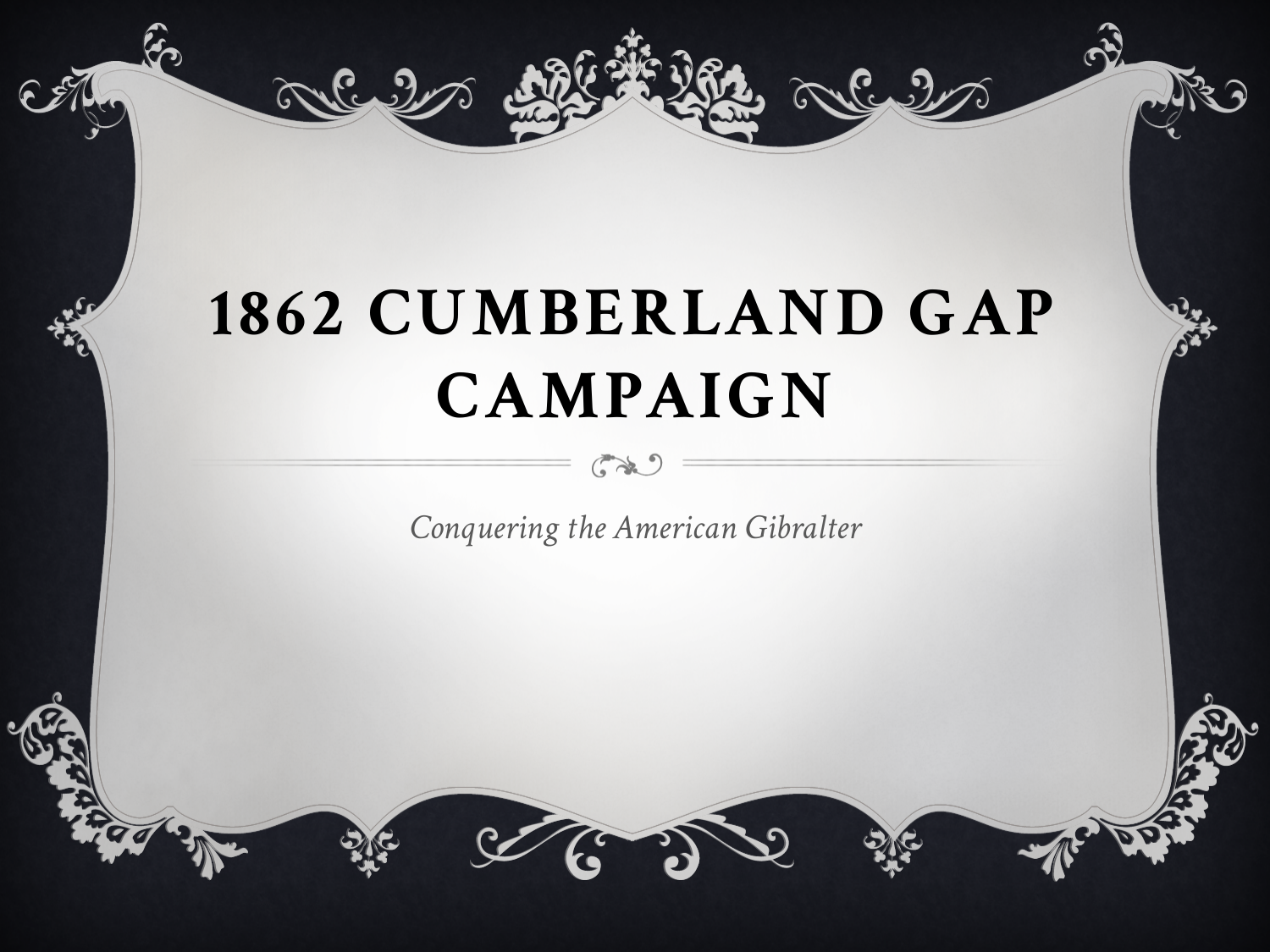

# 1862 Cumberland Gap Campaign
Conquering the American Gibralter